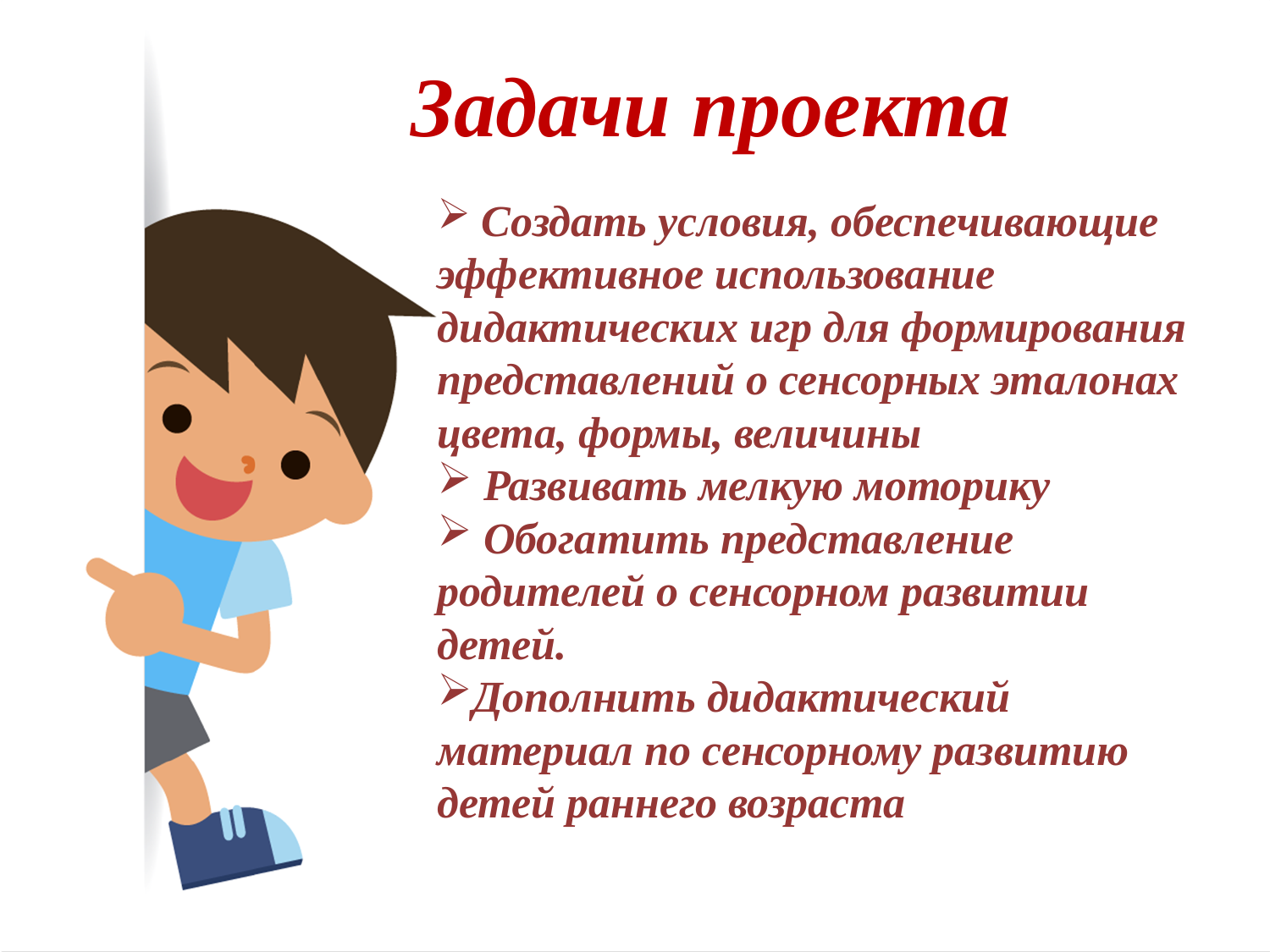

Задачи проекта
 Создать условия, обеспечивающие эффективное использование дидактических игр для формирования представлений о сенсорных эталонах цвета, формы, величины
 Развивать мелкую моторику
 Обогатить представление родителей о сенсорном развитии детей.
Дополнить дидактический  материал по сенсорному развитию детей раннего возраста